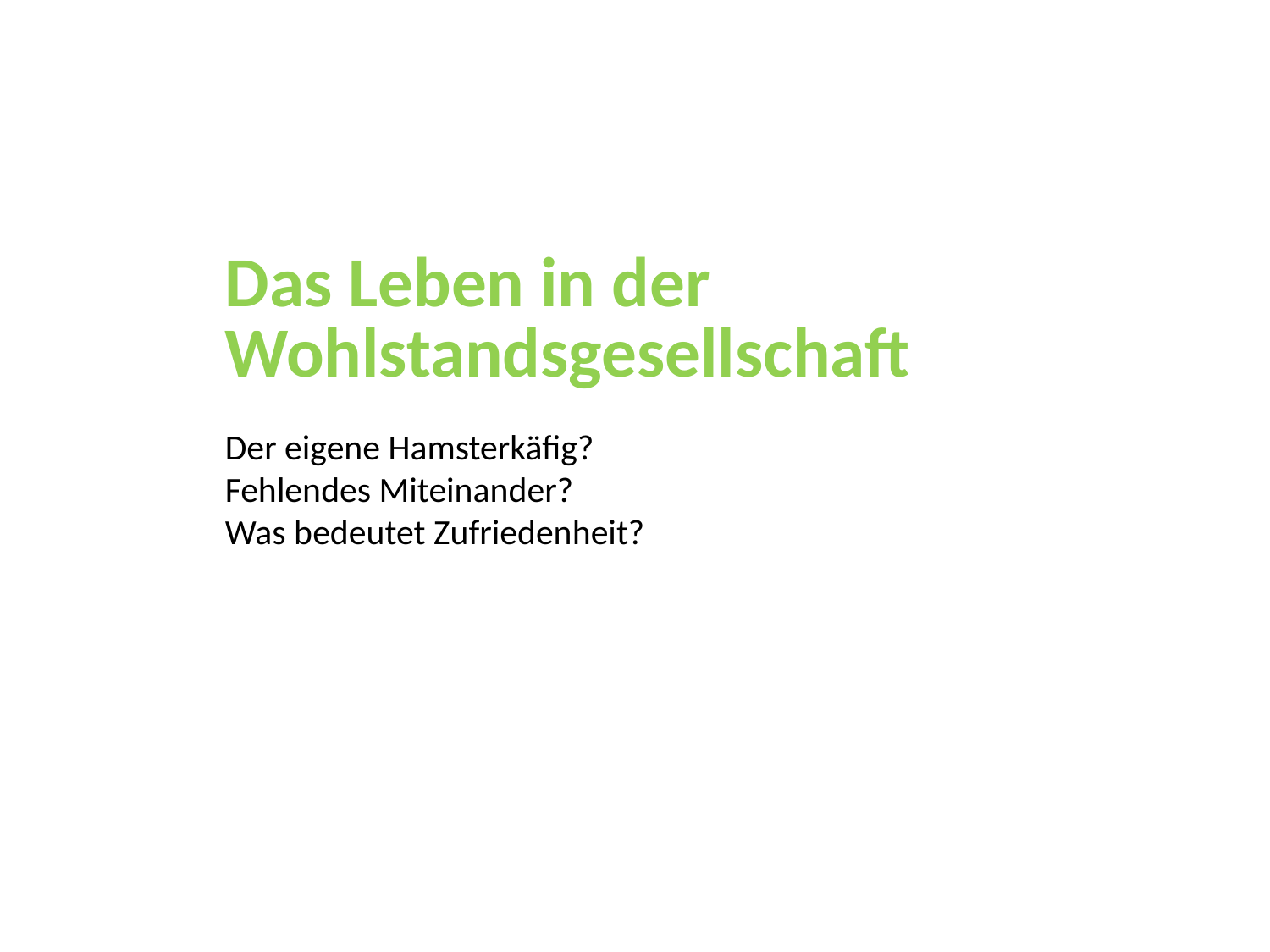

Das Leben in der Wohlstandsgesellschaft
Der eigene Hamsterkäfig?
Fehlendes Miteinander?
Was bedeutet Zufriedenheit?